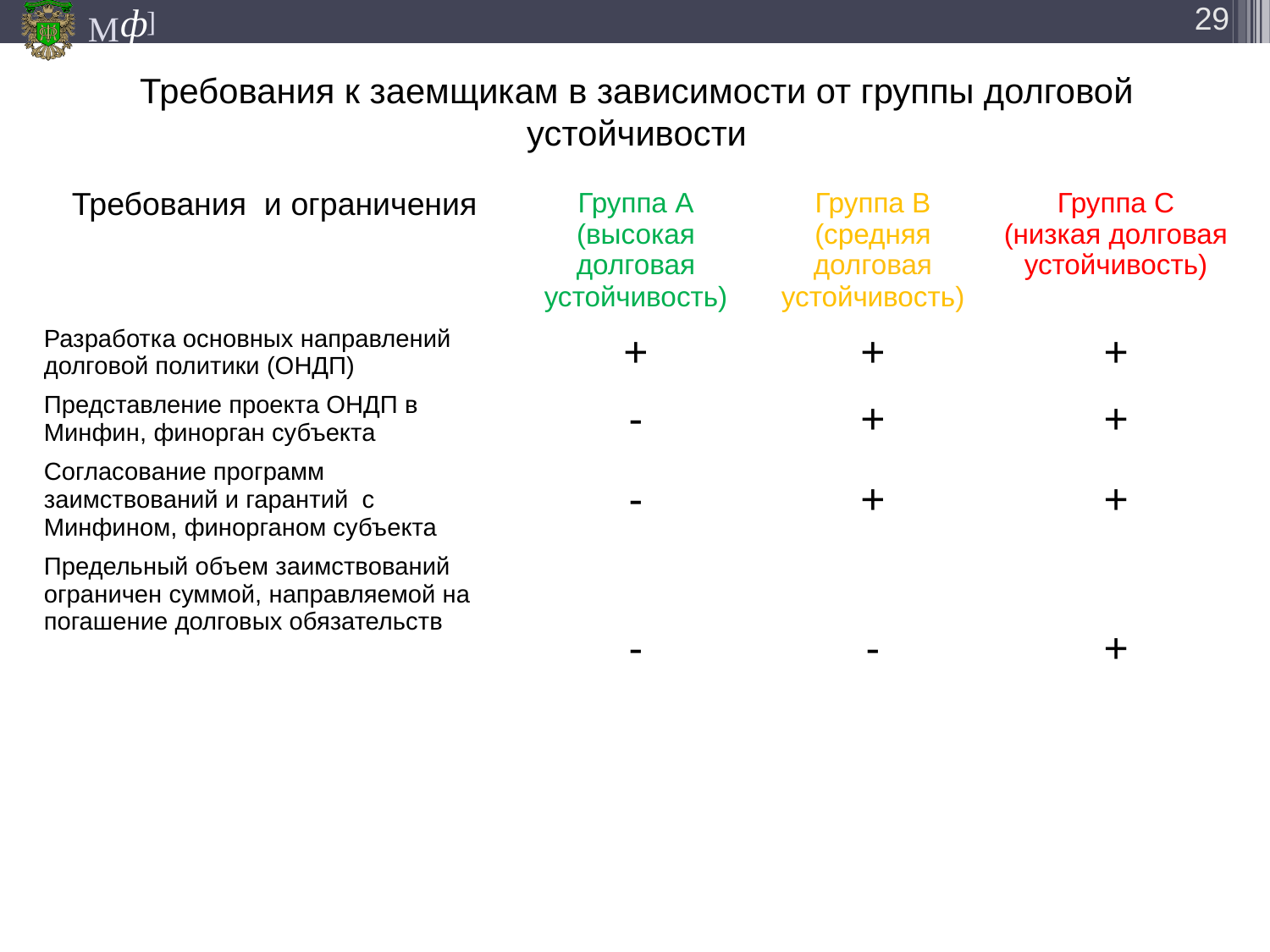

29

Требования к заемщикам в зависимости от группы долговой устойчивости
| Требования и ограничения | Группа А (высокая долговая устойчивость) | Группа В (средняя долговая устойчивость) | Группа С (низкая долговая устойчивость) |
| --- | --- | --- | --- |
| Разработка основных направлений долговой политики (ОНДП) | + | + | + |
| Представление проекта ОНДП в Минфин, финорган субъекта | - | + | + |
| Согласование программ заимствований и гарантий с Минфином, финорганом субъекта | - | + | + |
| Предельный объем заимствований ограничен суммой, направляемой на погашение долговых обязательств | - | - | + |